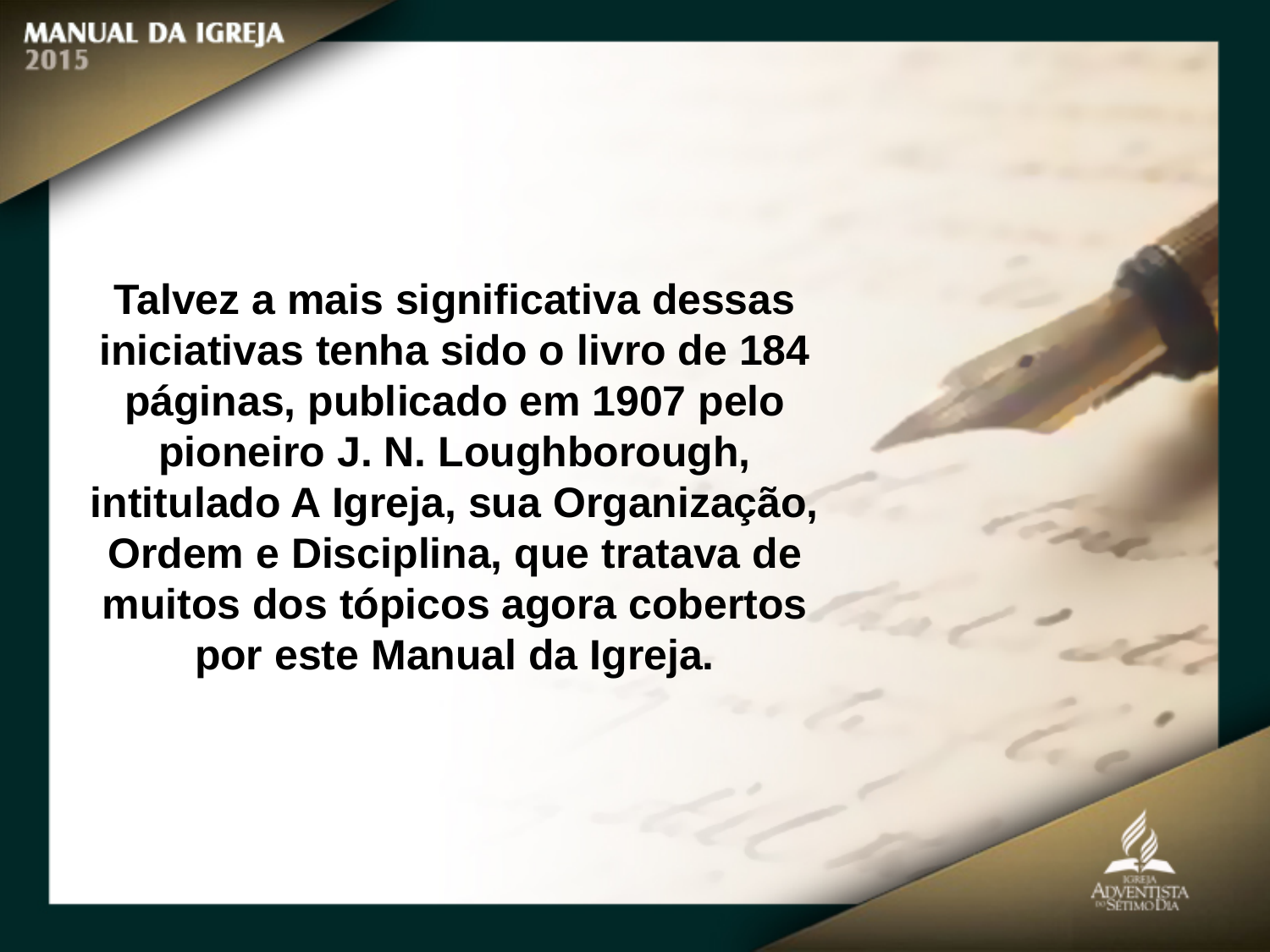

Talvez a mais significativa dessas iniciativas tenha sido o livro de 184 páginas, publicado em 1907 pelo pioneiro J. N. Loughborough,
intitulado A Igreja, sua Organização, Ordem e Disciplina, que tratava de muitos dos tópicos agora cobertos por este Manual da Igreja.